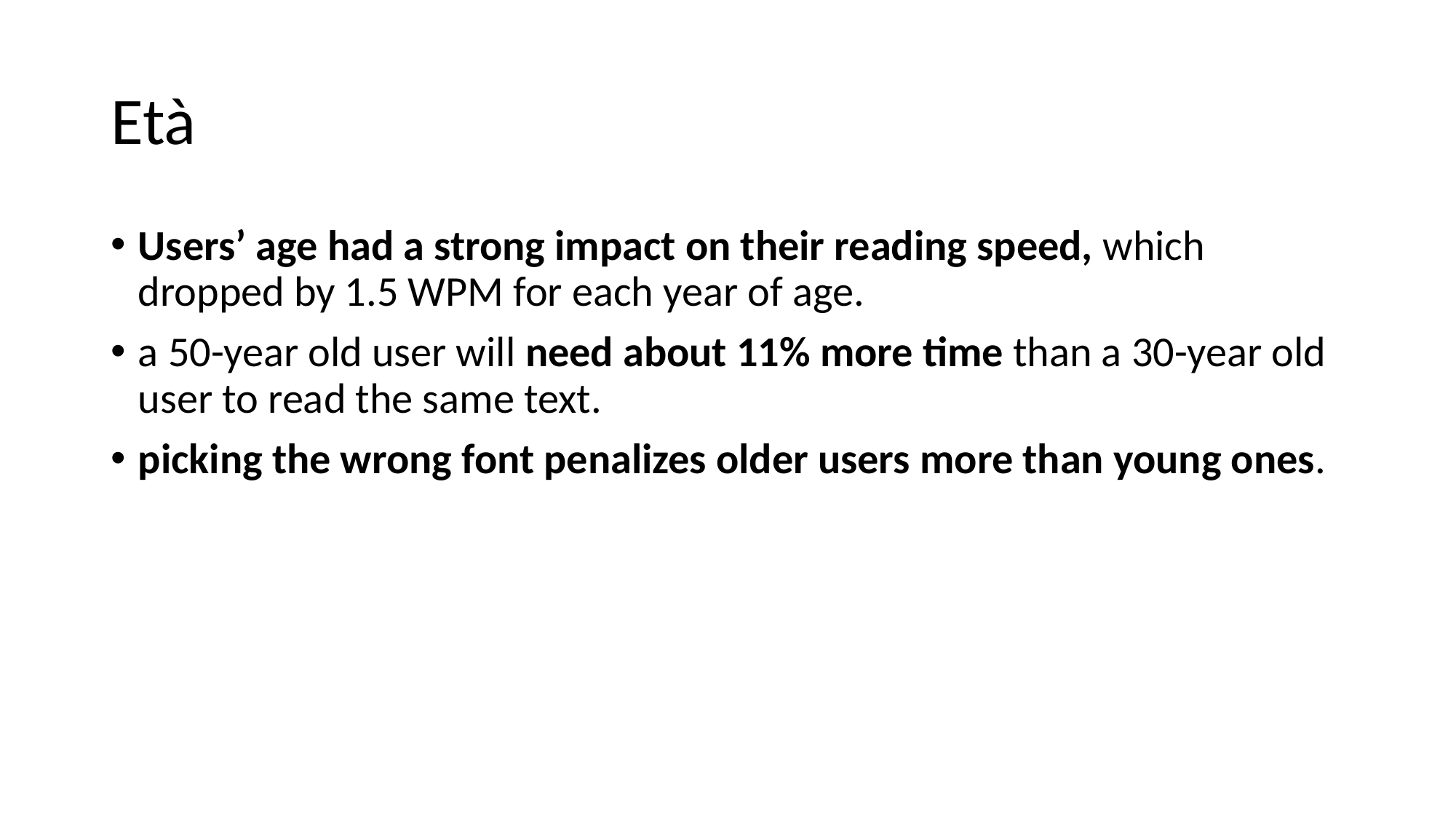

# Età
Users’ age had a strong impact on their reading speed, which dropped by 1.5 WPM for each year of age.
a 50-year old user will need about 11% more time than a 30-year old user to read the same text.
picking the wrong font penalizes older users more than young ones.